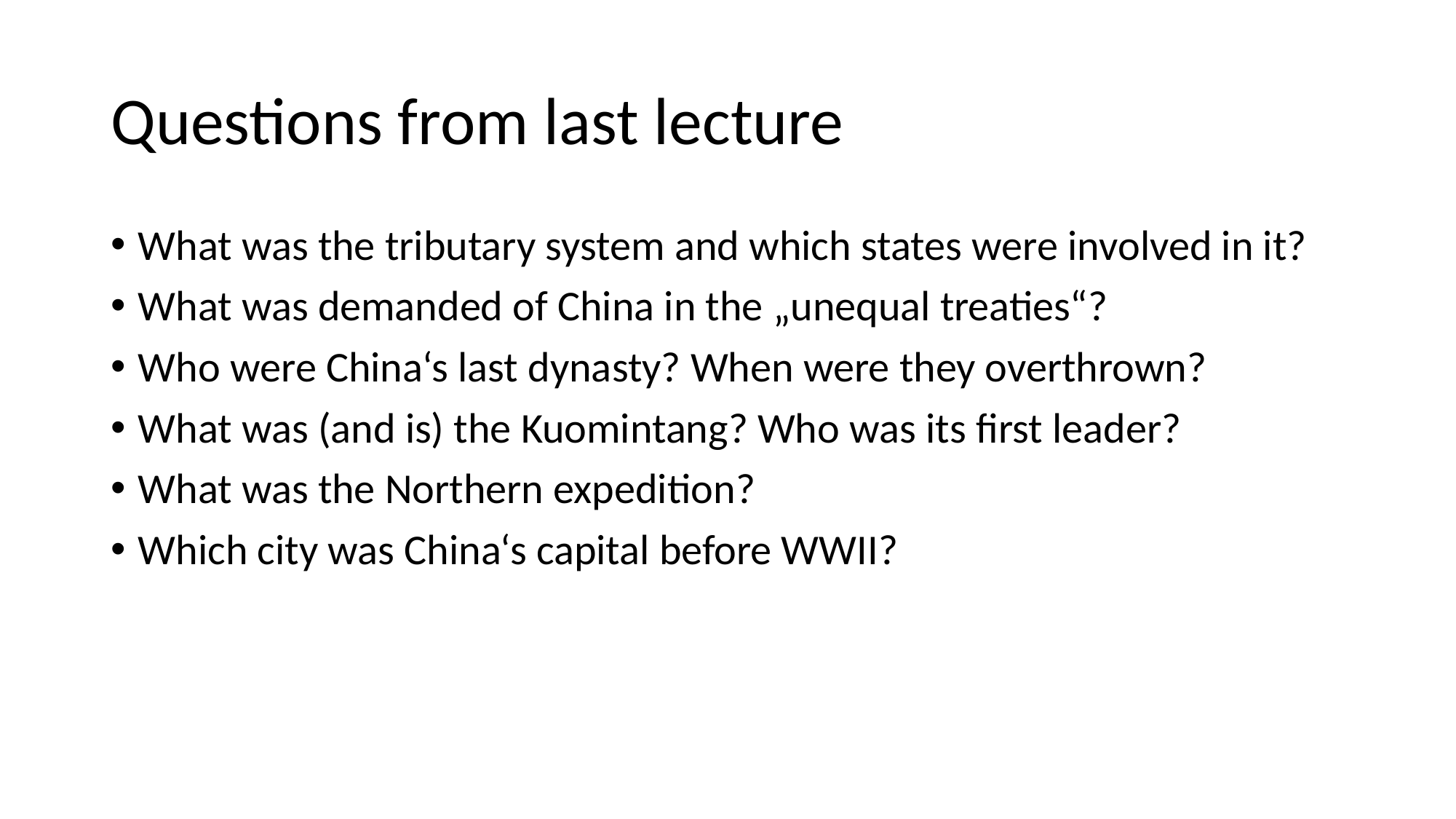

# Questions from last lecture
What was the tributary system and which states were involved in it?
What was demanded of China in the „unequal treaties“?
Who were China‘s last dynasty? When were they overthrown?
What was (and is) the Kuomintang? Who was its first leader?
What was the Northern expedition?
Which city was China‘s capital before WWII?